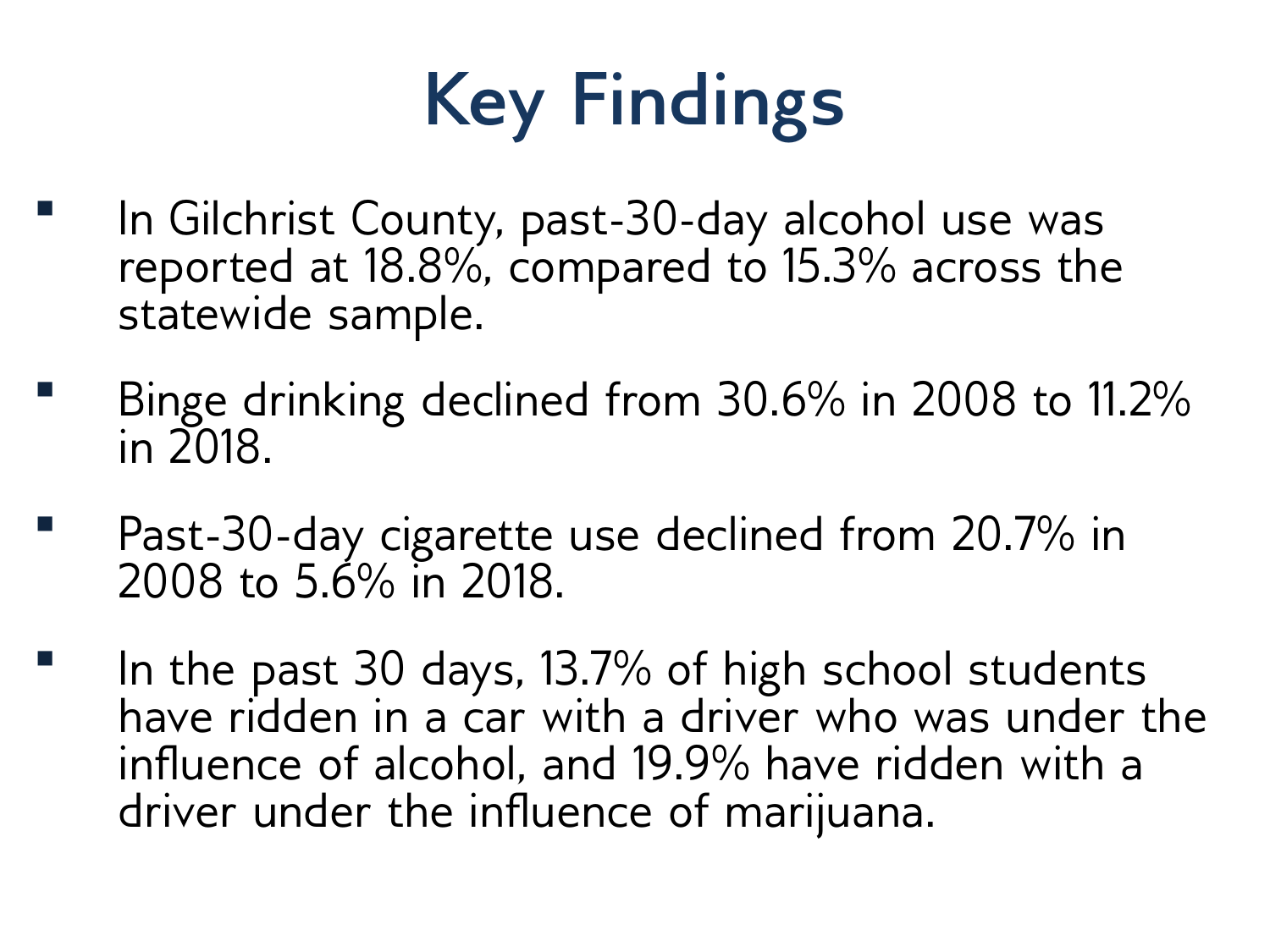

Key Findings
In Gilchrist County, past-30-day alcohol use was reported at 18.8%, compared to 15.3% across the statewide sample.
Binge drinking declined from 30.6% in 2008 to 11.2% in 2018.
Past-30-day cigarette use declined from 20.7% in 2008 to 5.6% in 2018.
In the past 30 days, 13.7% of high school students have ridden in a car with a driver who was under the influence of alcohol, and 19.9% have ridden with a driver under the influence of marijuana.